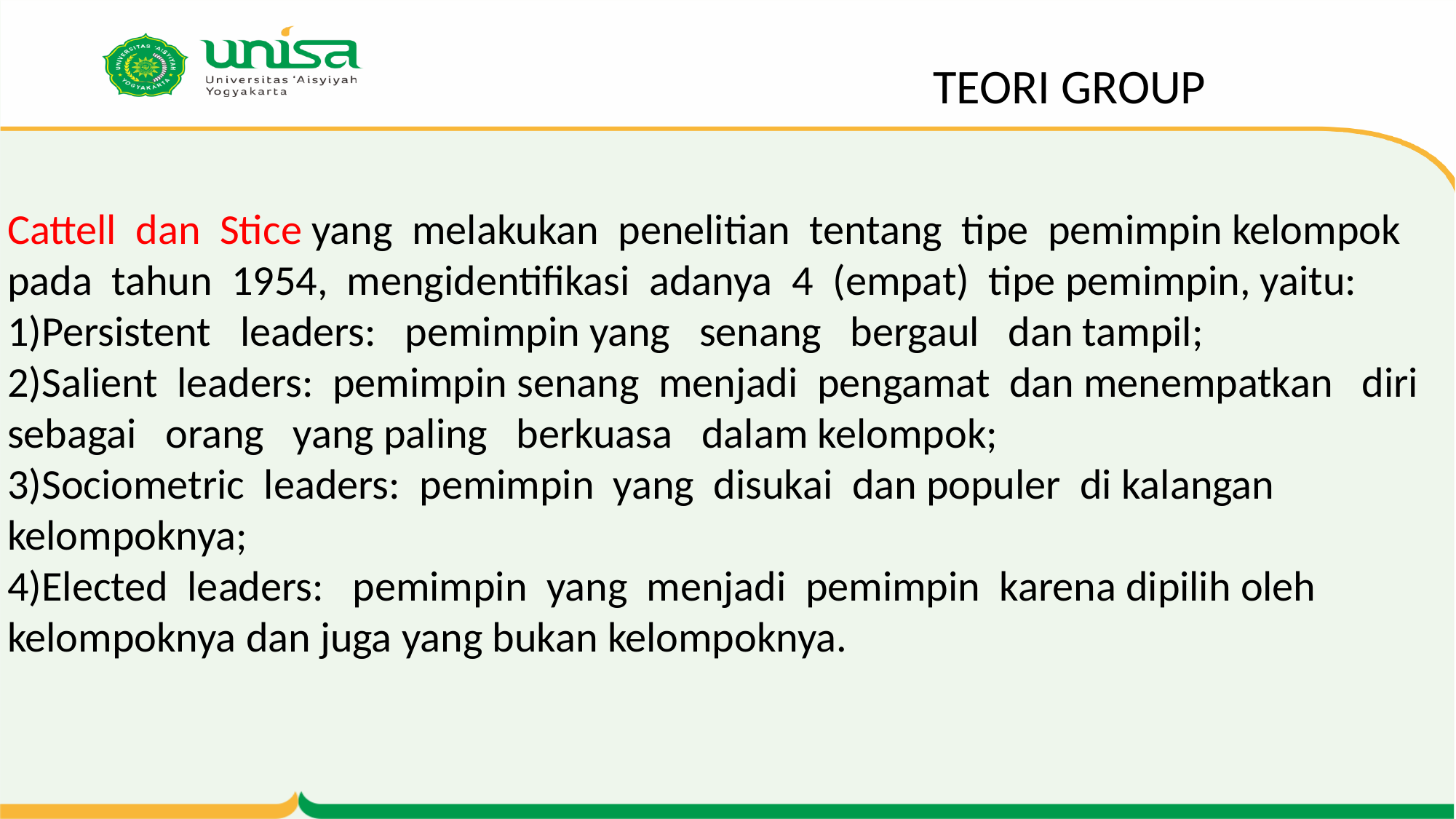

TEORI GROUP
Cattell  dan  Stice yang  melakukan  penelitian  tentang  tipe  pemimpin kelompok  pada  tahun  1954,  mengidentifikasi  adanya  4  (empat)  tipe pemimpin, yaitu:
1)Persistent   leaders:   pemimpin yang   senang   bergaul   dan tampil;
2)Salient  leaders:  pemimpin senang  menjadi  pengamat  dan menempatkan   diri   sebagai   orang   yang paling   berkuasa   dalam kelompok;
3)Sociometric  leaders:  pemimpin  yang  disukai  dan populer  di kalangan kelompoknya;
4)Elected  leaders:   pemimpin  yang  menjadi  pemimpin  karena dipilih oleh kelompoknya dan juga yang bukan kelompoknya.